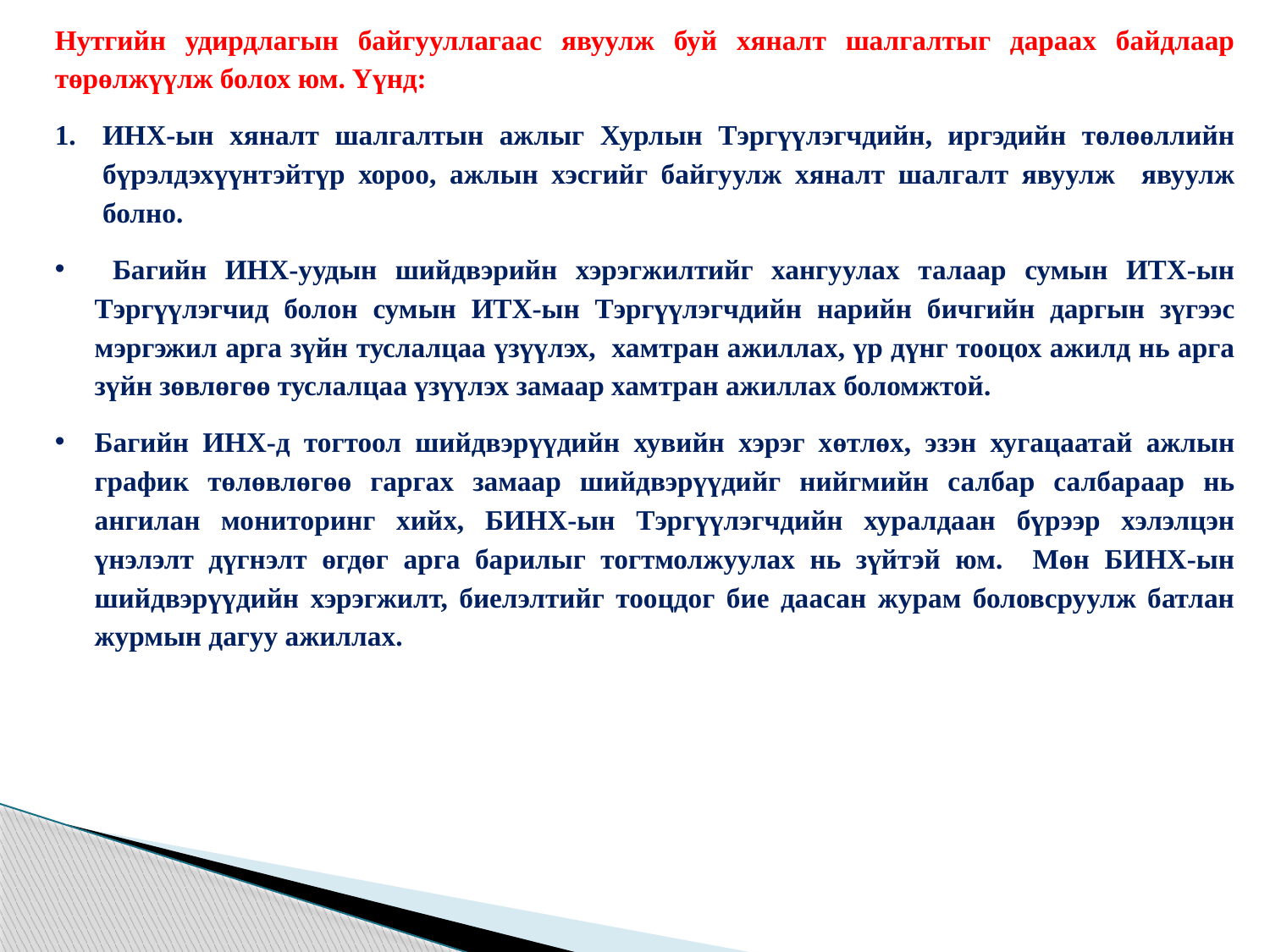

Нутгийн удирдлагын байгууллагаас явуулж буй хяналт шалгалтыг дараах байдлаар төрөлжүүлж болох юм. Үүнд:
ИНХ-ын хяналт шалгалтын ажлыг Хурлын Тэргүүлэгчдийн, иргэдийн төлөөллийн бүрэлдэхүүнтэйтүр хороо, ажлын хэсгийг байгуулж хяналт шалгалт явуулж  явуулж болно.
 Багийн ИНХ-уудын шийдвэрийн хэрэгжилтийг хангуулах талаар сумын ИТХ-ын Тэргүүлэгчид болон сумын ИТХ-ын Тэргүүлэгчдийн нарийн бичгийн даргын зүгээс мэргэжил арга зүйн туслалцаа үзүүлэх,  хамтран ажиллах, үр дүнг тооцох ажилд нь арга зүйн зөвлөгөө туслалцаа үзүүлэх замаар хамтран ажиллах боломжтой.
Багийн ИНХ-д тогтоол шийдвэрүүдийн хувийн хэрэг хөтлөх, эзэн хугацаатай ажлын график төлөвлөгөө гаргах замаар шийдвэрүүдийг нийгмийн салбар салбараар нь ангилан мониторинг хийх, БИНХ-ын Тэргүүлэгчдийн хуралдаан бүрээр хэлэлцэн үнэлэлт дүгнэлт өгдөг арга барилыг тогтмолжуулах нь зүйтэй юм.  Мөн БИНХ-ын шийдвэрүүдийн хэрэгжилт, биелэлтийг тооцдог бие даасан журам боловсруулж батлан журмын дагуу ажиллах.